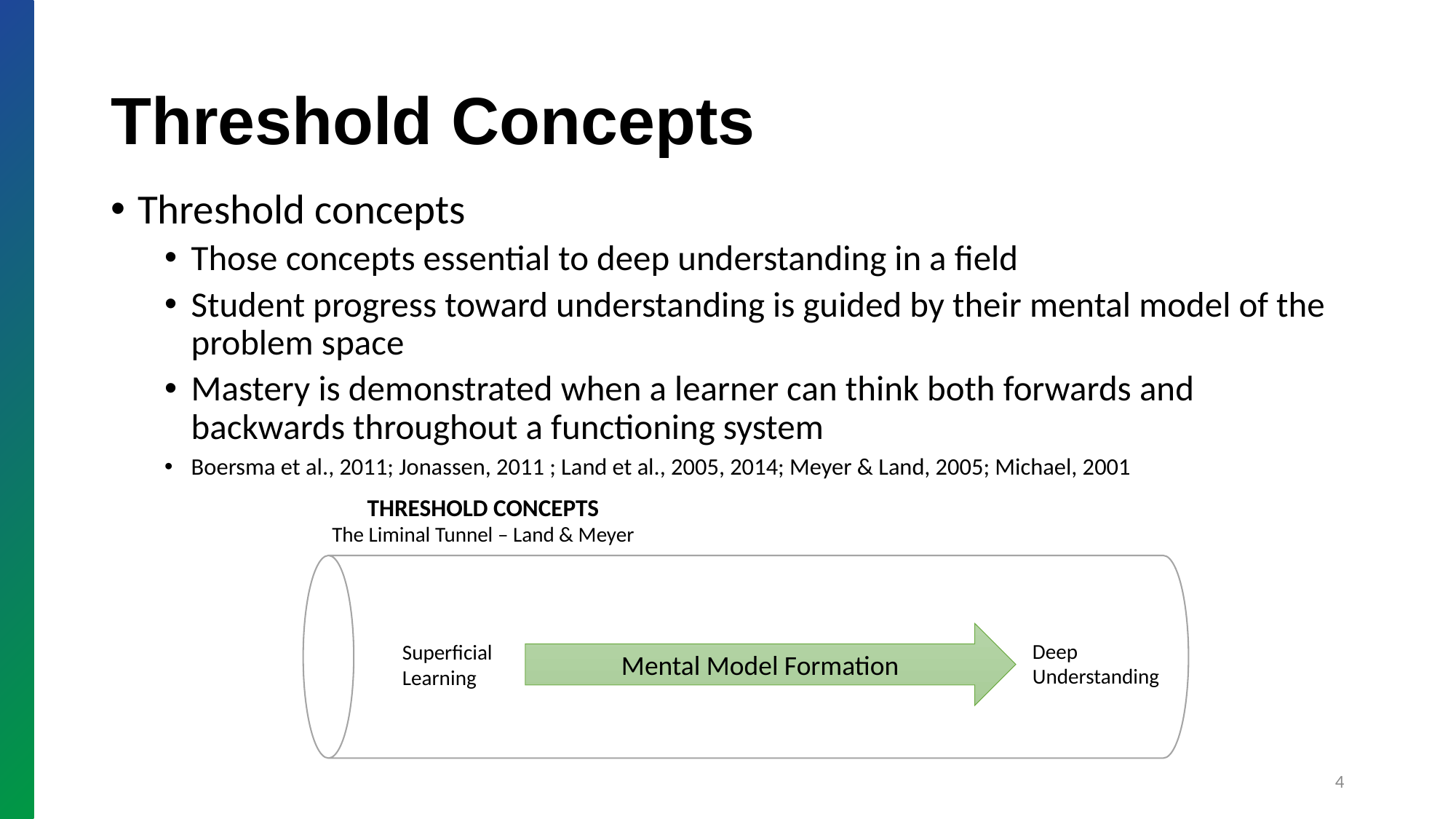

# Threshold Concepts
Threshold concepts
Those concepts essential to deep understanding in a field
Student progress toward understanding is guided by their mental model of the problem space
Mastery is demonstrated when a learner can think both forwards and backwards throughout a functioning system
Boersma et al., 2011; Jonassen, 2011 ; Land et al., 2005, 2014; Meyer & Land, 2005; Michael, 2001

THRESHOLD CONCEPTS
The Liminal Tunnel – Land & Meyer
Mental Model Formation
Deep
Understanding
Superficial
Learning
4